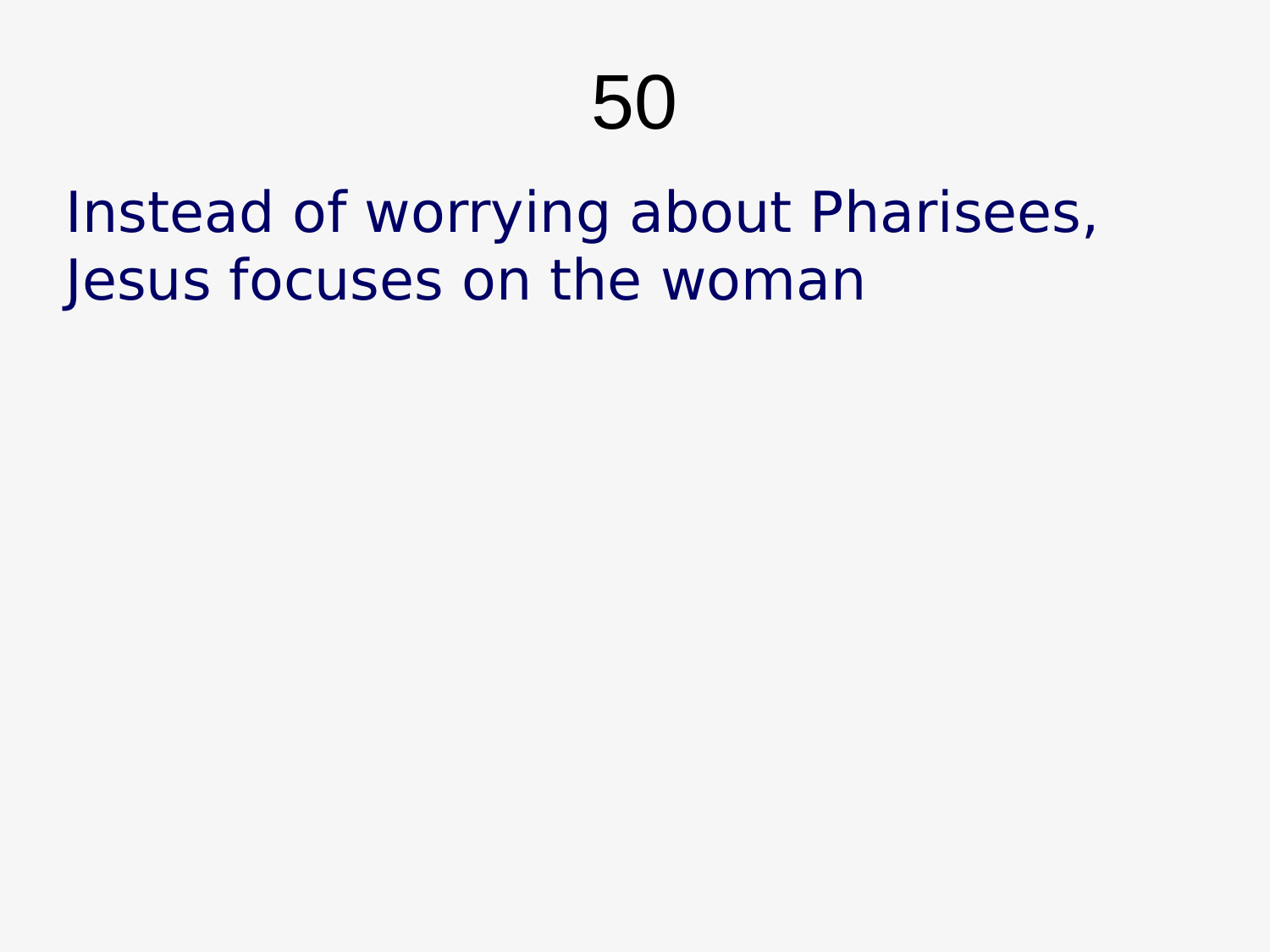

# 50
Instead of worrying about Pharisees, Jesus focuses on the woman